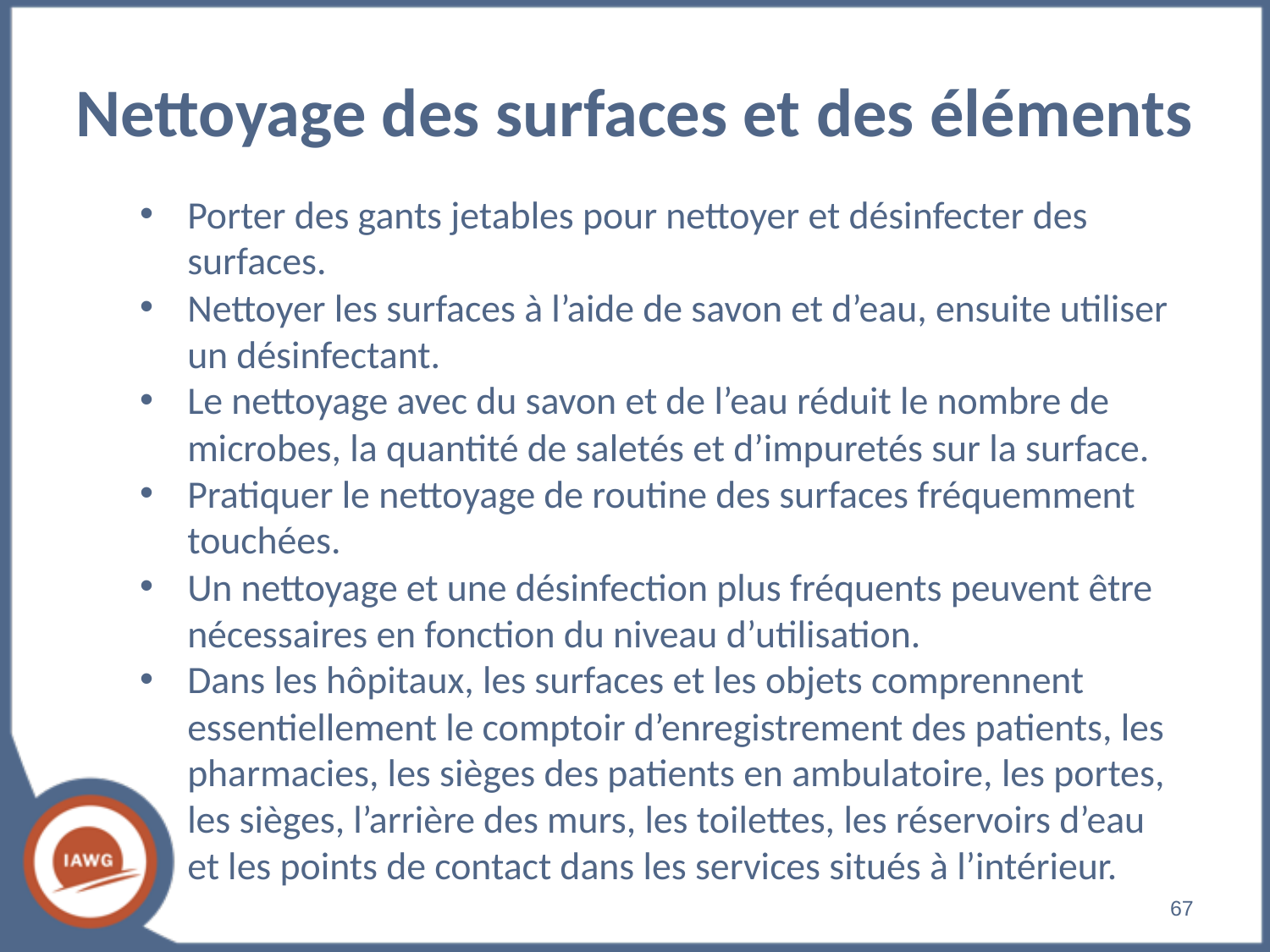

# Nettoyage des surfaces et des éléments
Porter des gants jetables pour nettoyer et désinfecter des surfaces.
Nettoyer les surfaces à l’aide de savon et d’eau, ensuite utiliser un désinfectant.
Le nettoyage avec du savon et de l’eau réduit le nombre de microbes, la quantité de saletés et d’impuretés sur la surface.
Pratiquer le nettoyage de routine des surfaces fréquemment touchées.
Un nettoyage et une désinfection plus fréquents peuvent être nécessaires en fonction du niveau d’utilisation.
Dans les hôpitaux, les surfaces et les objets comprennent essentiellement le comptoir d’enregistrement des patients, les pharmacies, les sièges des patients en ambulatoire, les portes, les sièges, l’arrière des murs, les toilettes, les réservoirs d’eau
et les points de contact dans les services situés à l’intérieur.
67